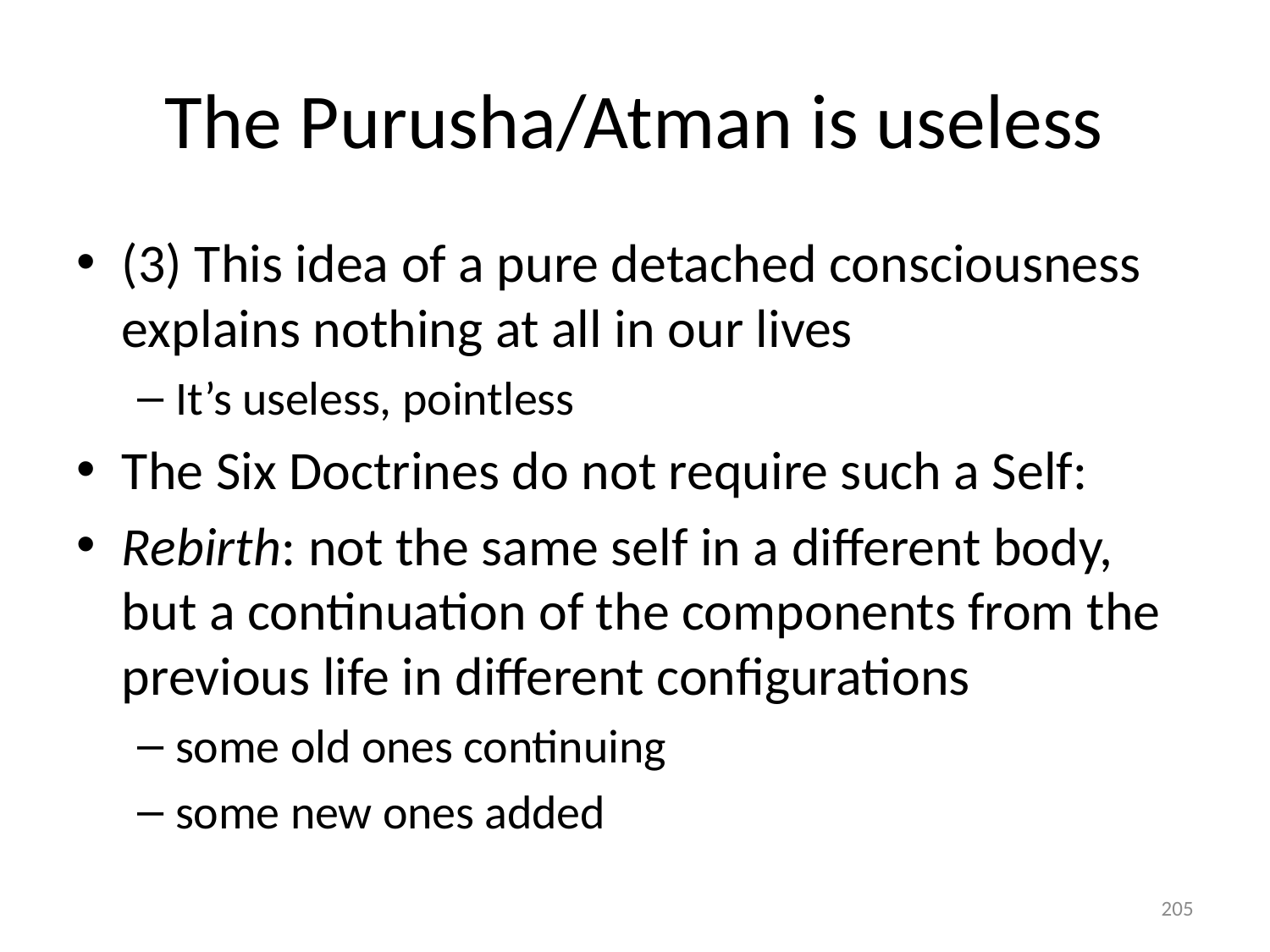

# The Purusha/Atman is useless
(3) This idea of a pure detached consciousness explains nothing at all in our lives
It’s useless, pointless
The Six Doctrines do not require such a Self:
Rebirth: not the same self in a different body, but a continuation of the components from the previous life in different configurations
some old ones continuing
some new ones added

205